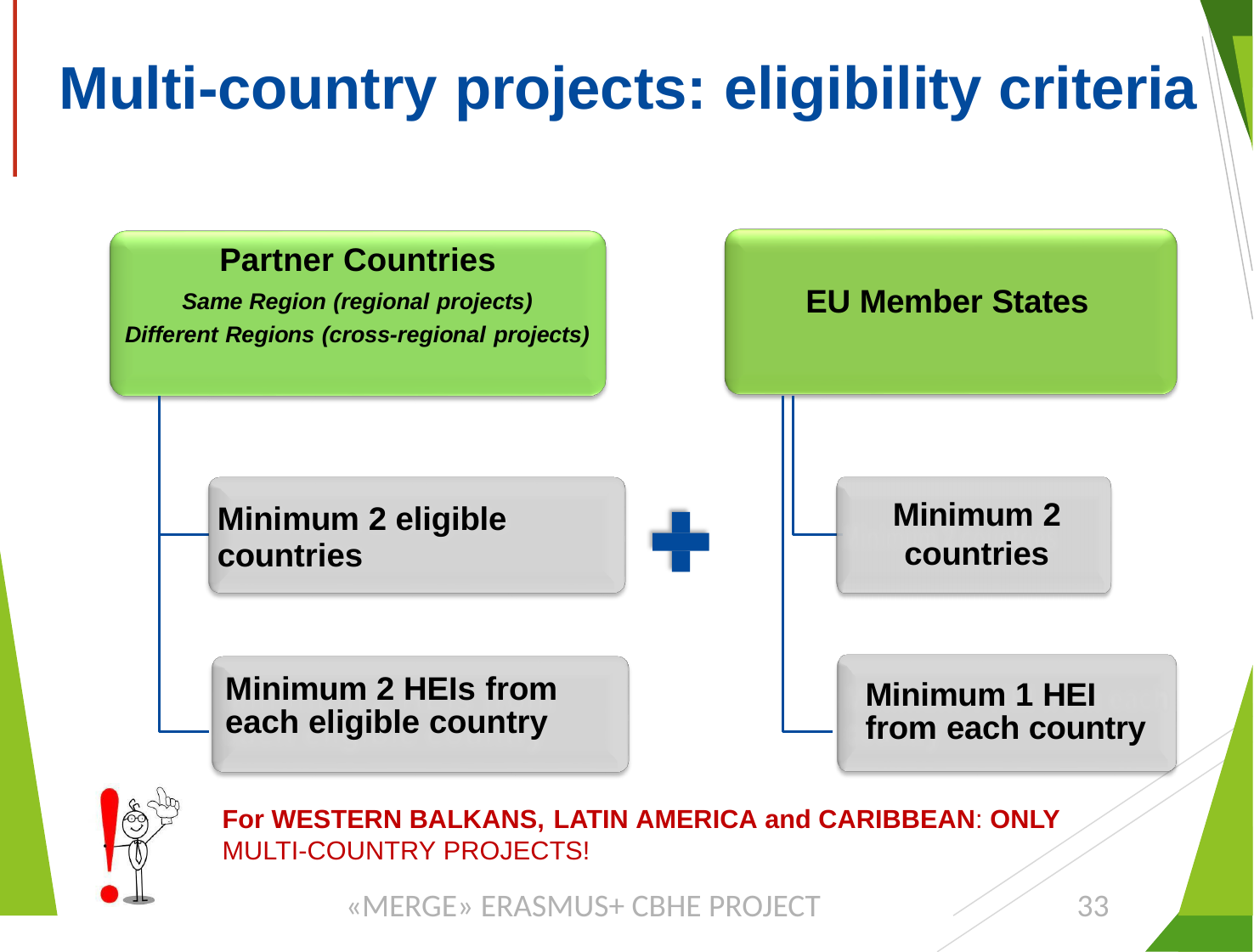

Multi-country projects: eligibility criteria

Partner Countries
Same Region (regional projects)
Different Regions (cross-regional projects)
EU Member States

Minimum 2 countries
Minimum 2 eligible
countries

Minimum 2 HEIs from each eligible country
Minimum 1 HEI from each country

For WESTERN BALKANS, LATIN AMERICA and CARIBBEAN: ONLY MULTI-COUNTRY PROJECTS!
«MERGE» ERASMUS+ CBHE PROJECT
33